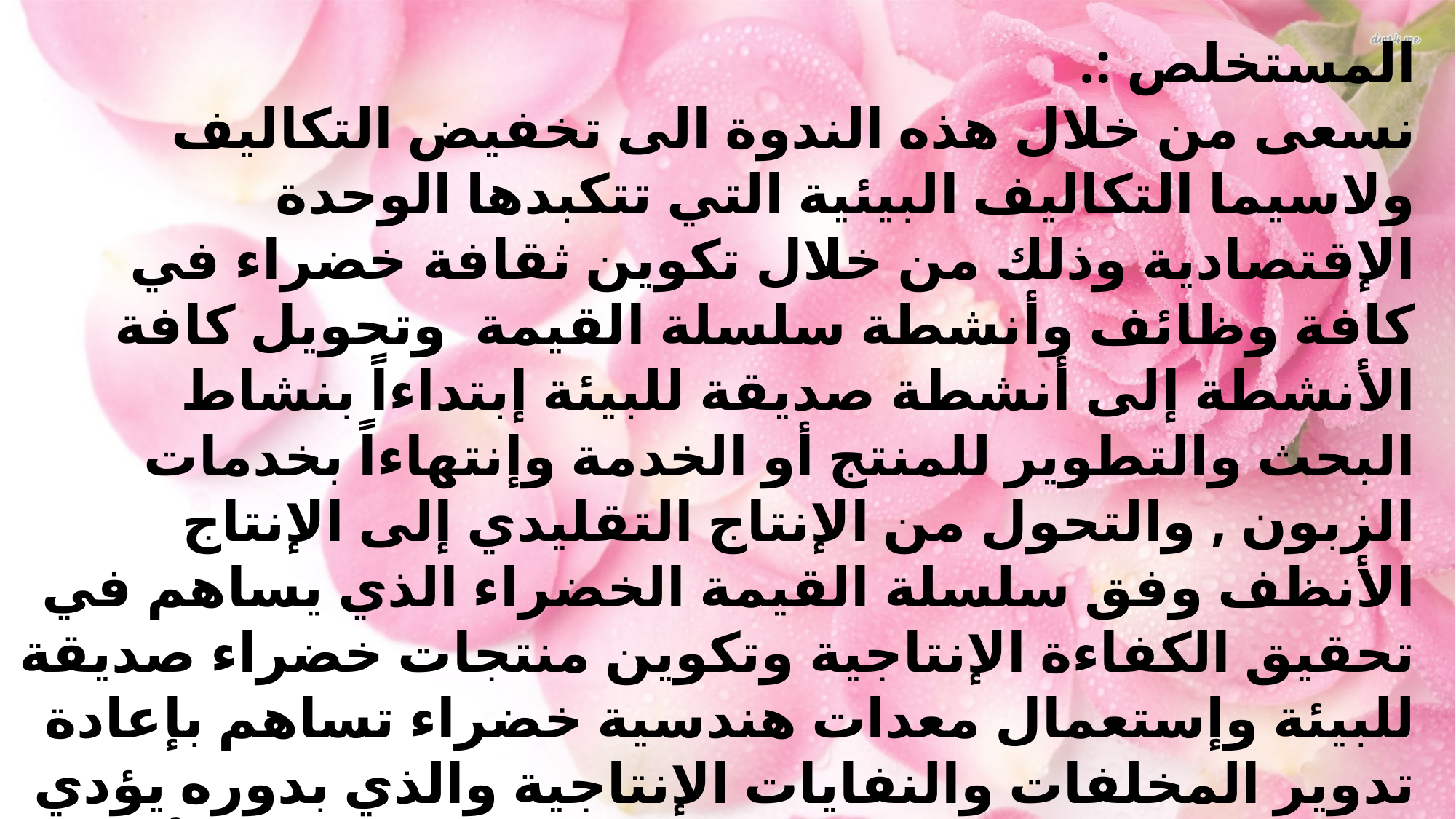

المستخلص :.
	نسعى من خلال هذه الندوة الى تخفيض التكاليف ولاسيما التكاليف البيئية التي تتكبدها الوحدة الإقتصادية وذلك من خلال تكوين ثقافة خضراء في كافة وظائف وأنشطة سلسلة القيمة  وتحويل كافة الأنشطة إلى أنشطة صديقة للبيئة إبتداءاً بنشاط البحث والتطوير للمنتج أو الخدمة وإنتهاءاً بخدمات الزبون , والتحول من الإنتاج التقليدي إلى الإنتاج الأنظف وفق سلسلة القيمة الخضراء الذي يساهم في تحقيق الكفاءة الإنتاجية وتكوين منتجات خضراء صديقة للبيئة وإستعمال معدات هندسية خضراء تساهم بإعادة تدوير المخلفات والنفايات الإنتاجية والذي بدوره يؤدي إلى تخفيض تكاليف الفشل البيئية والإستغلال الأمثل للموارد والطاقة  فضلاً عن تحقيق وفورات مالية تتمثل بإعادة تدوير المنتجات بعد إستعمالها من قبل الزبون وكذلك إعادة تدوير المخلفات والإنبعاثات الإنتاجية